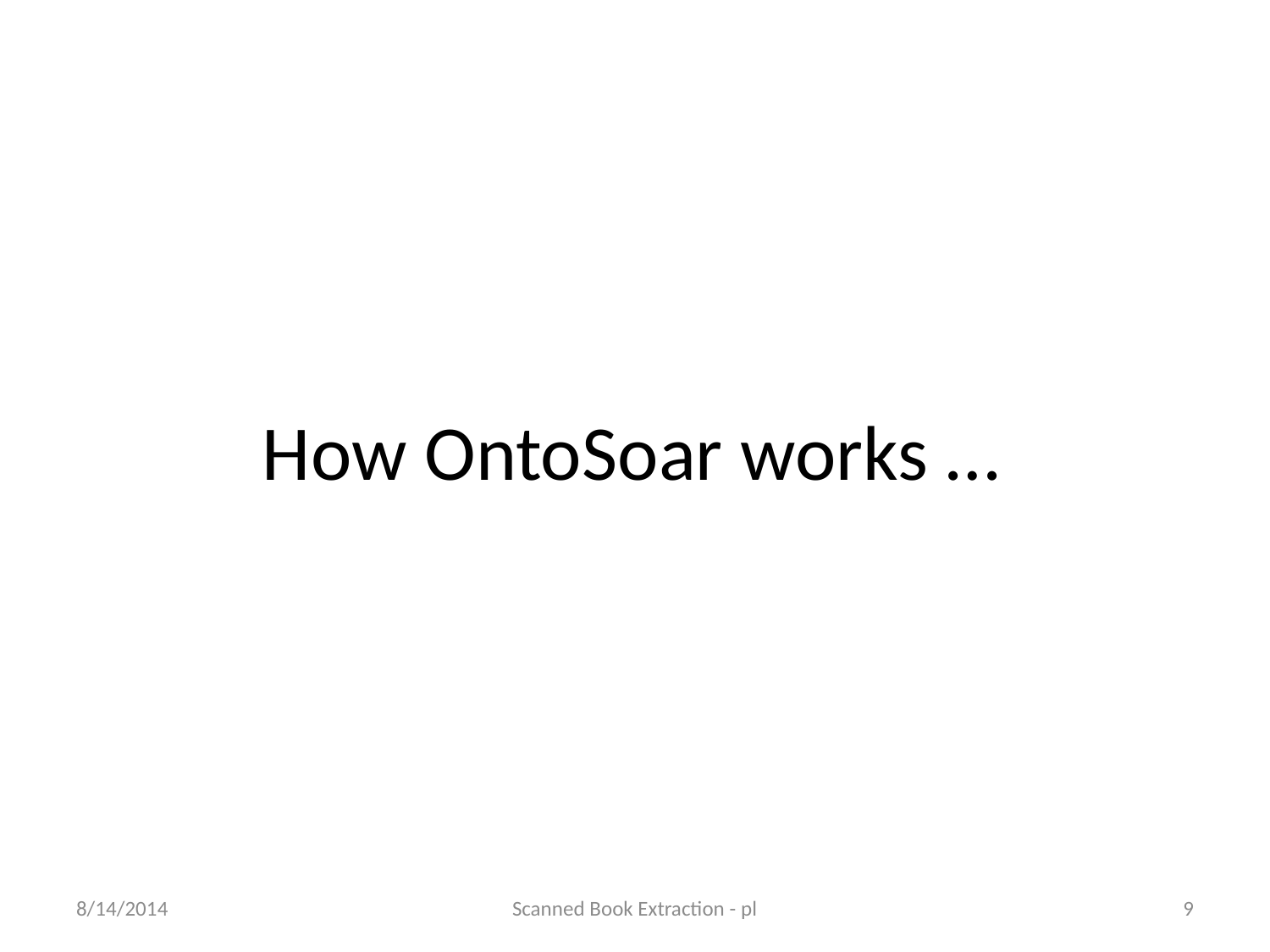

# How OntoSoar works …
8/14/2014
Scanned Book Extraction - pl
9